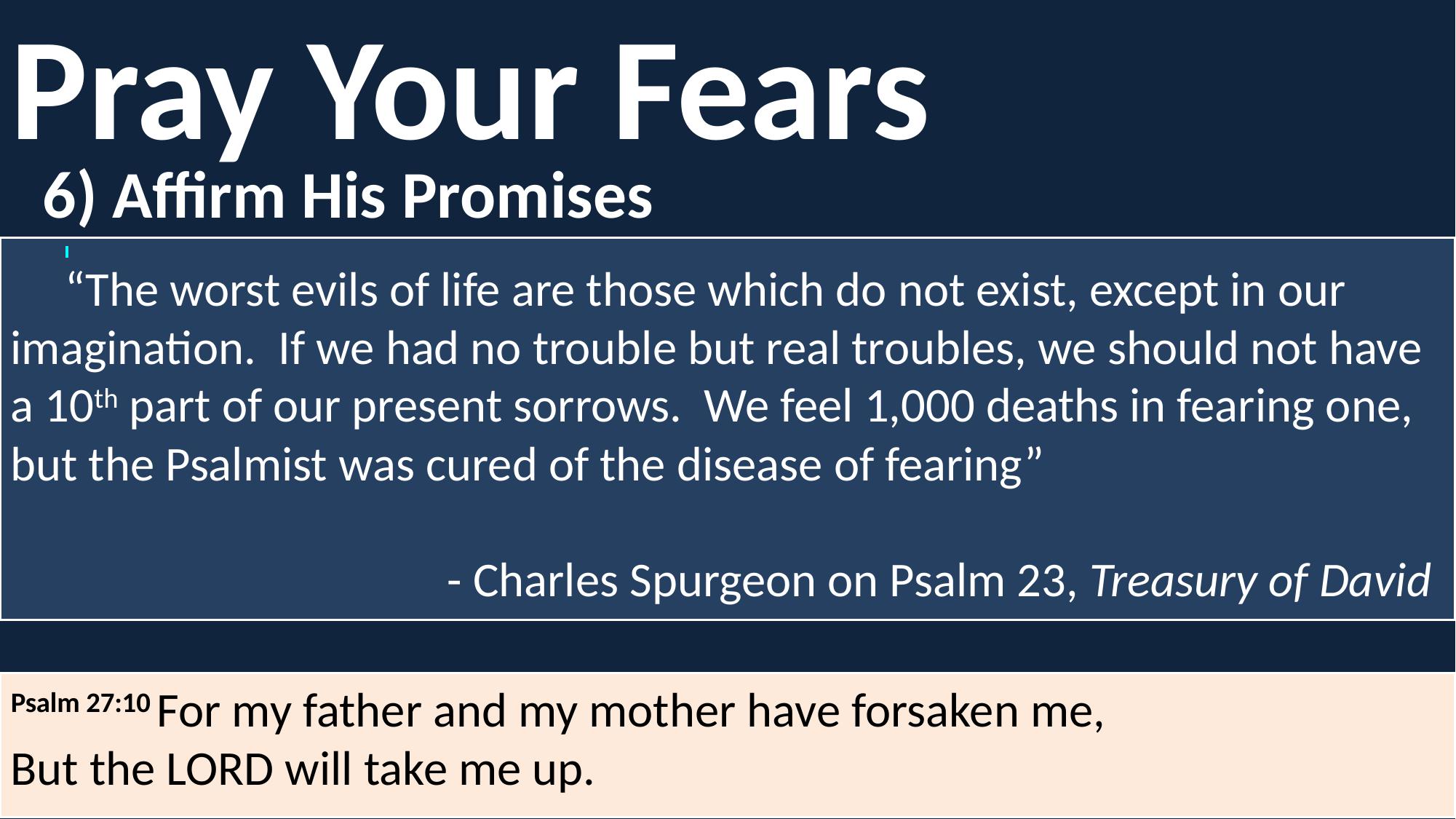

Pray Your Fears
6) Affirm His Promises

“The worst evils of life are those which do not exist, except in our imagination.  If we had no trouble but real troubles, we should not have a 10th part of our present sorrows.  We feel 1,000 deaths in fearing one, but the Psalmist was cured of the disease of fearing”

				- Charles Spurgeon on Psalm 23, Treasury of David

Psalm 27:10 For my father and my mother have forsaken me,
But the Lord will take me up.